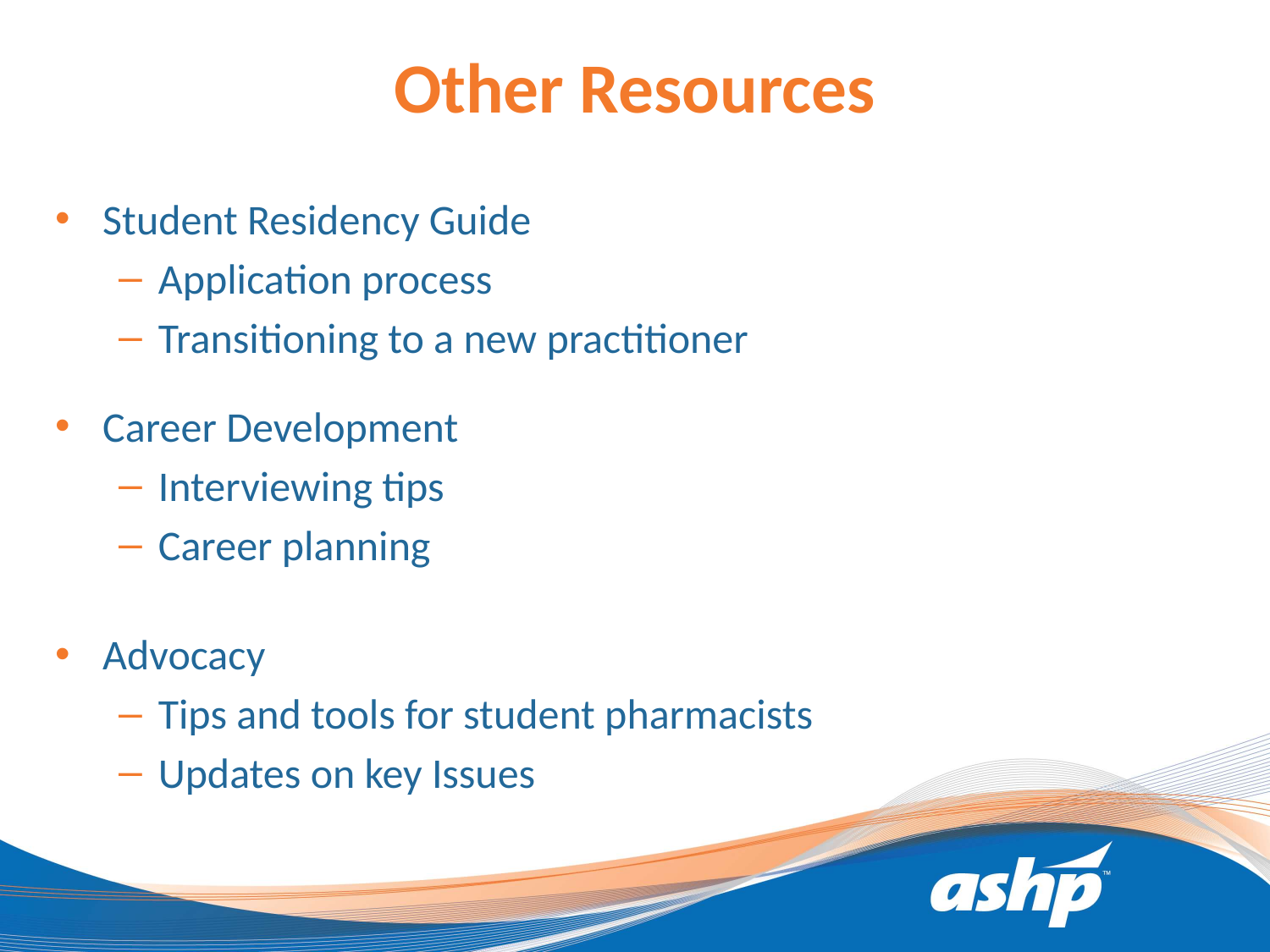

# Other Resources
Student Residency Guide
Application process
Transitioning to a new practitioner

Career Development
Interviewing tips
Career planning

Advocacy
Tips and tools for student pharmacists
Updates on key Issues